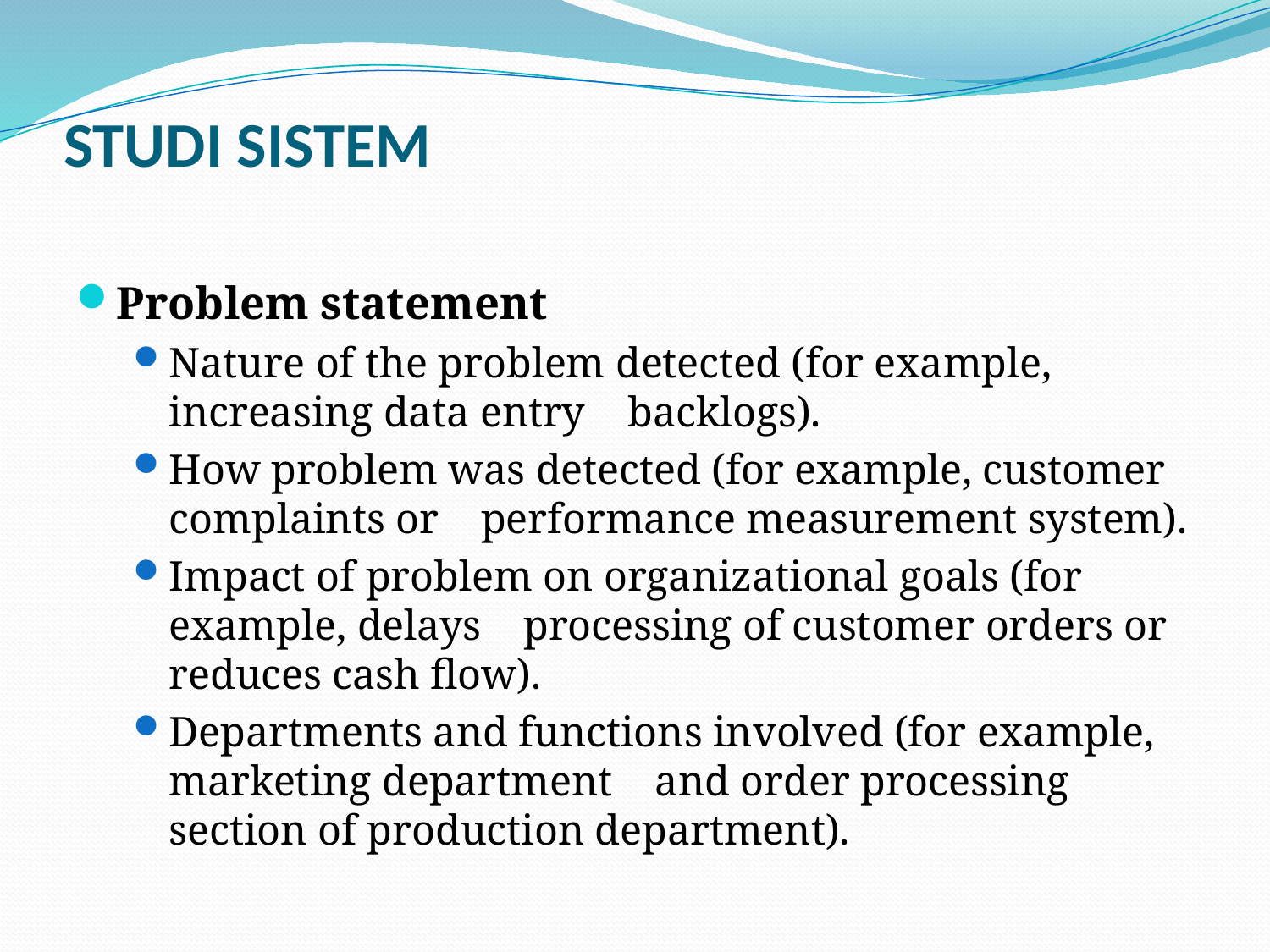

# STUDI SISTEM
Problem statement
Nature of the problem detected (for example, increasing data entry    backlogs).
How problem was detected (for example, customer complaints or    performance measurement system).
Impact of problem on organizational goals (for example, delays    processing of customer orders or reduces cash flow).
Departments and functions involved (for example, marketing department    and order processing section of production department).